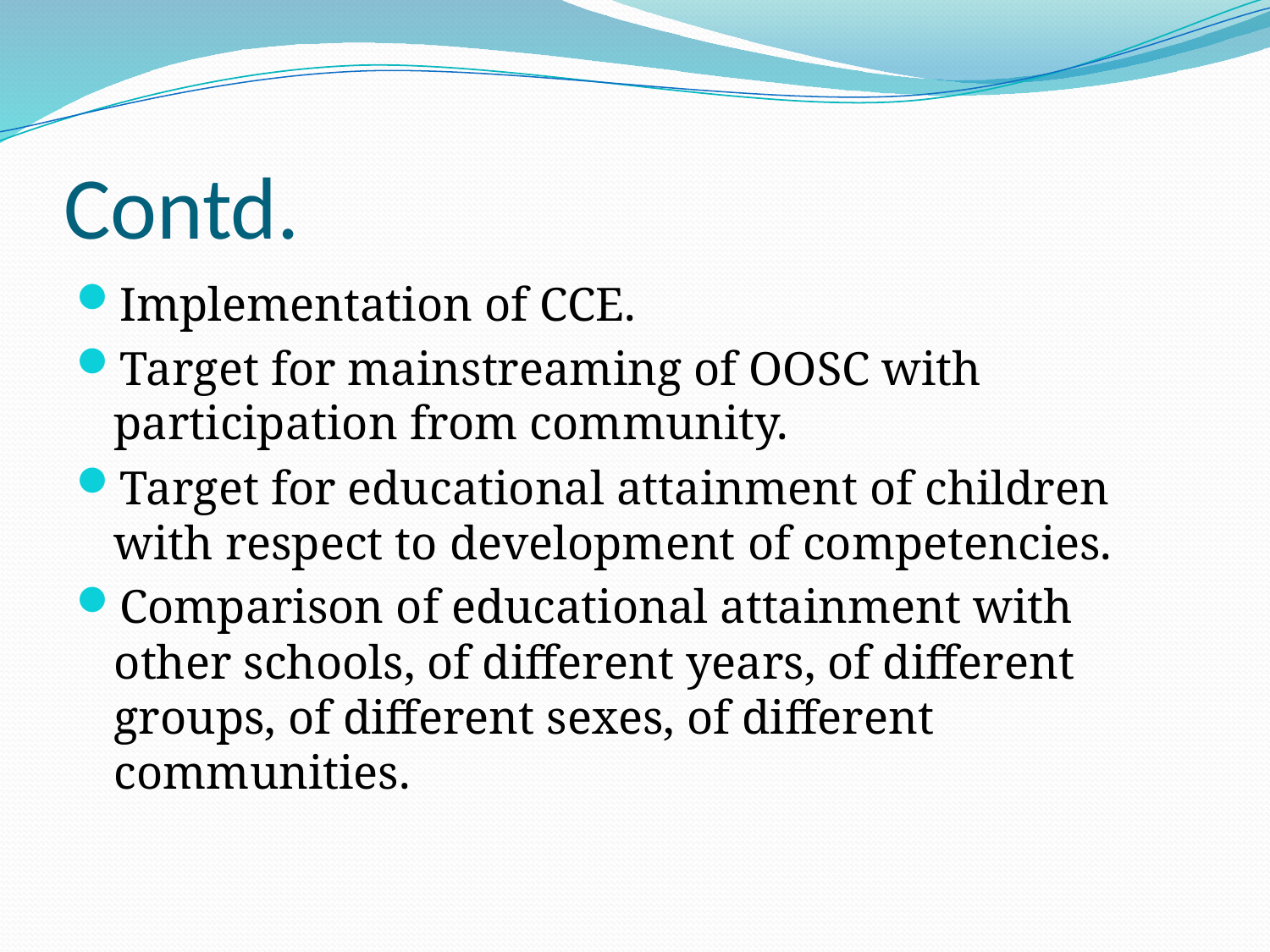

# Contd.
Implementation of CCE.
Target for mainstreaming of OOSC with participation from community.
Target for educational attainment of children with respect to development of competencies.
Comparison of educational attainment with other schools, of different years, of different groups, of different sexes, of different communities.